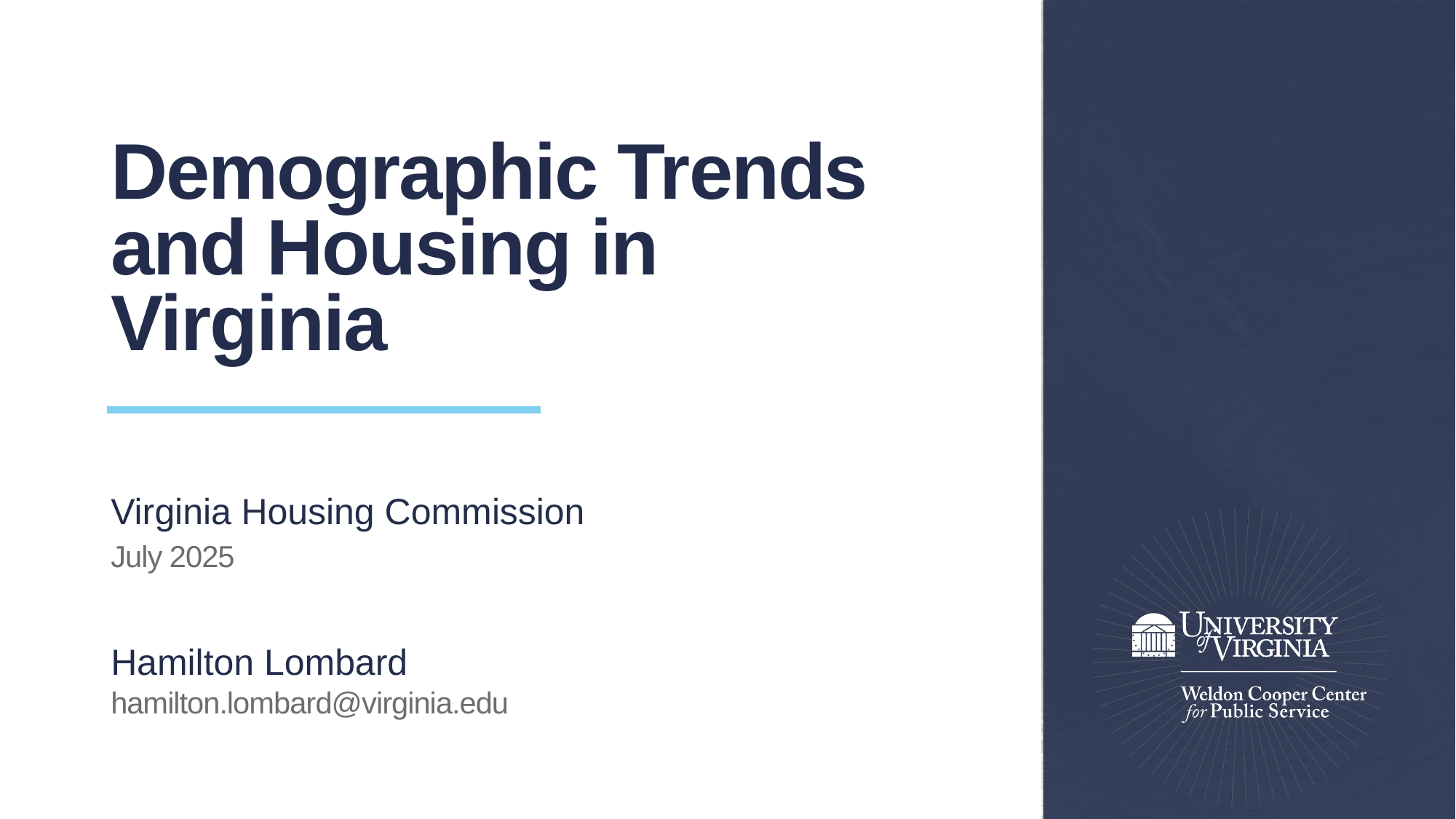

# Demographic Trends and Housing in Virginia
Virginia Housing Commission
July 2025
Hamilton Lombard
hamilton.lombard@virginia.edu